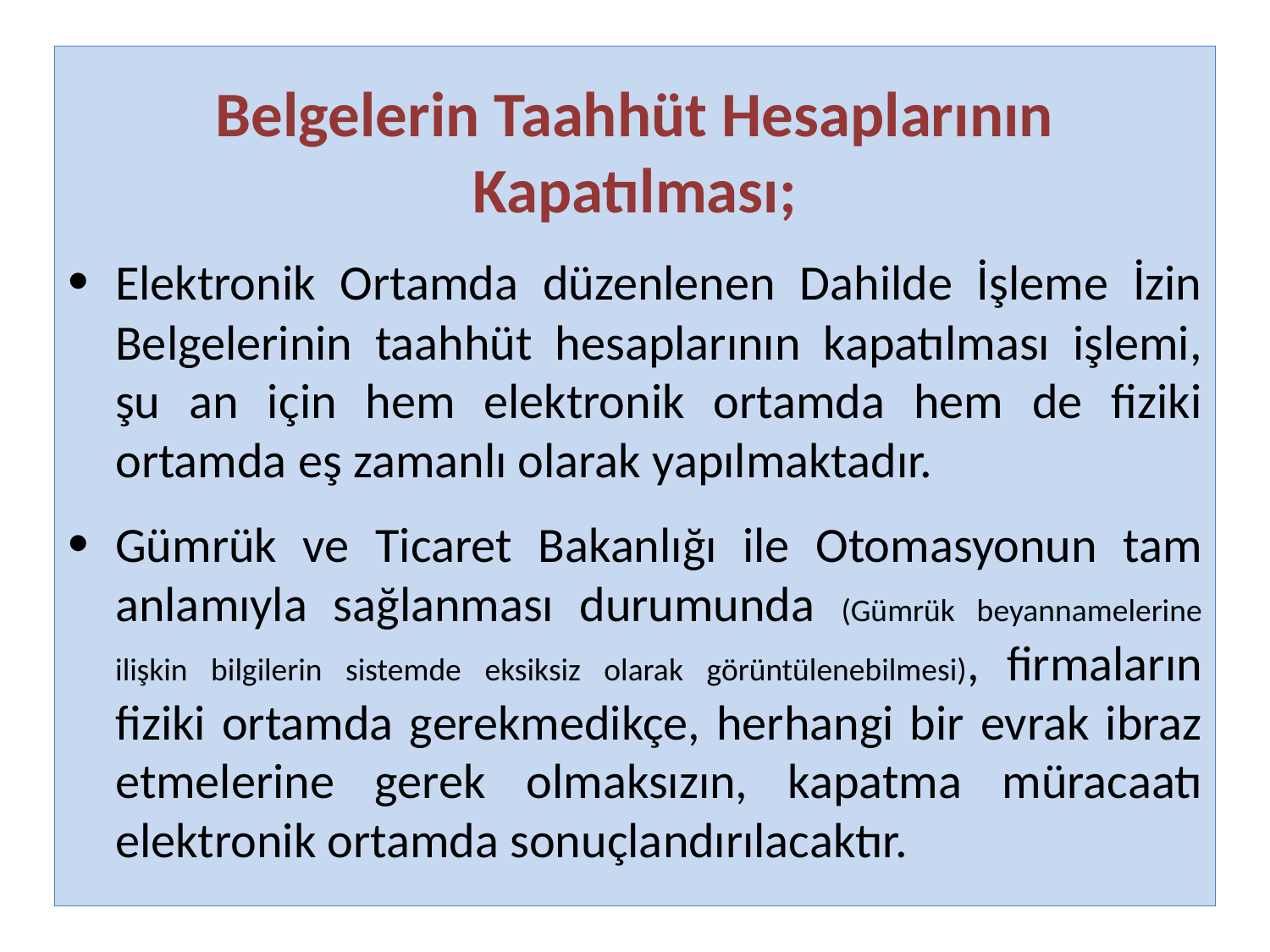

Belgelerin Taahhüt Hesaplarının Kapatılması;

Elektronik Ortamda düzenlenen Dahilde İşleme İzin Belgelerinin taahhüt hesaplarının kapatılması işlemi, şu an için hem elektronik ortamda hem de fiziki ortamda eş zamanlı olarak yapılmaktadır.

Gümrük ve Ticaret Bakanlığı ile Otomasyonun tam anlamıyla sağlanması durumunda (Gümrük beyannamelerine ilişkin bilgilerin sistemde eksiksiz olarak görüntülenebilmesi), firmaların fiziki ortamda gerekmedikçe, herhangi bir evrak ibraz etmelerine gerek olmaksızın, kapatma müracaatı elektronik ortamda sonuçlandırılacaktır.